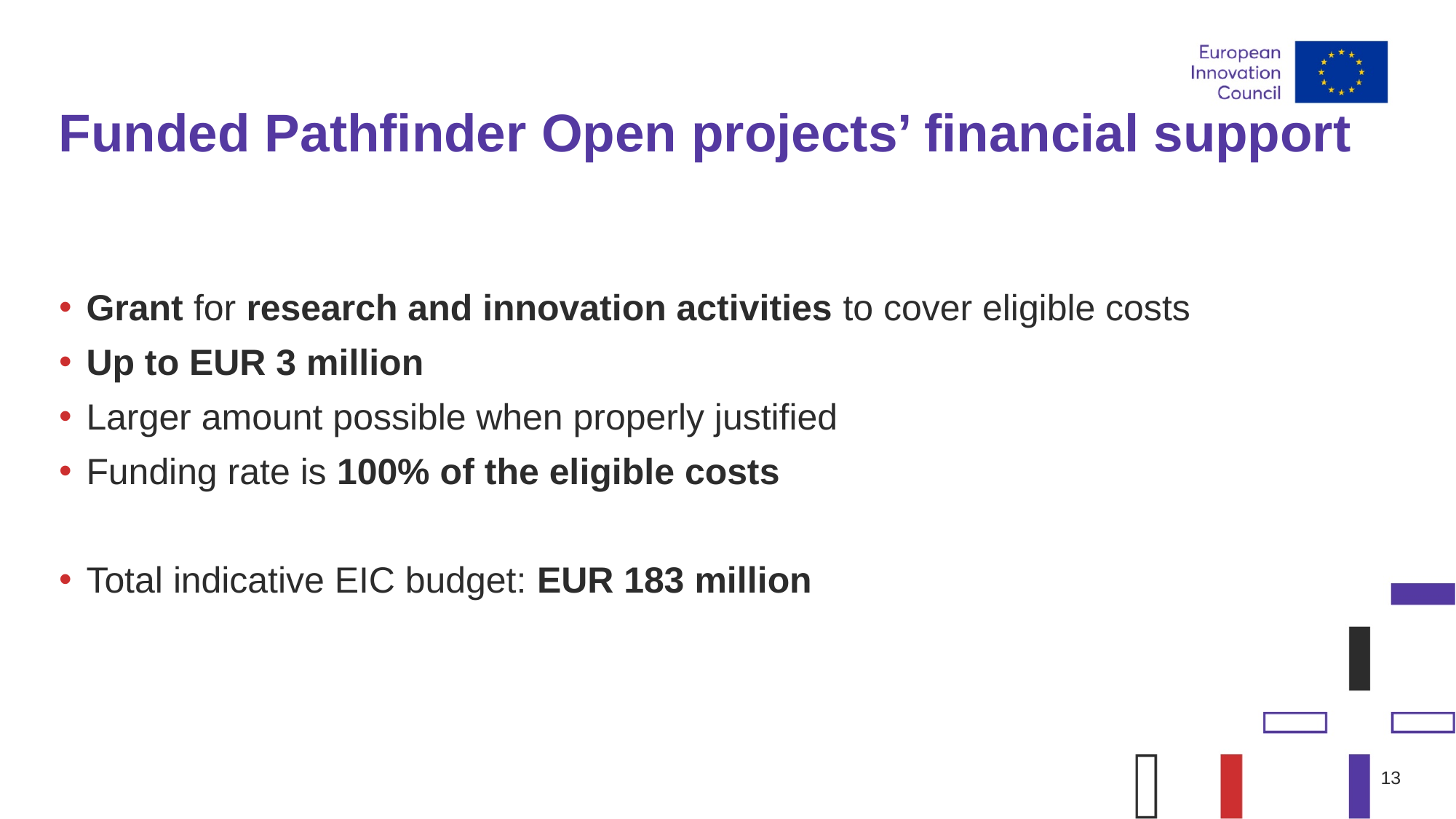

# Funded Pathfinder Open projects’ financial support
Grant for research and innovation activities to cover eligible costs
Up to EUR 3 million
Larger amount possible when properly justified
Funding rate is 100% of the eligible costs

Total indicative EIC budget: EUR 183 million